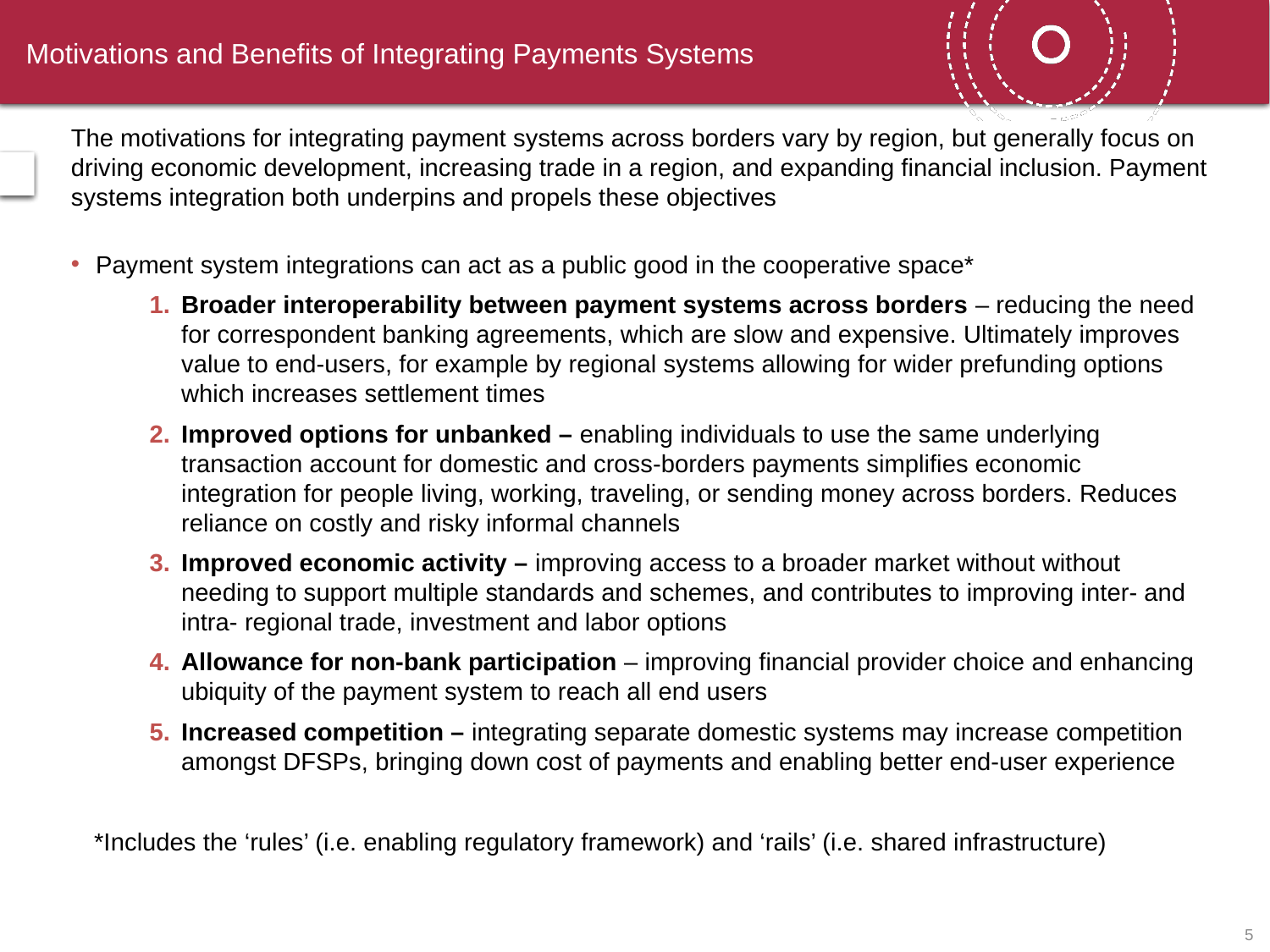

# Motivations and Benefits of Integrating Payments Systems
The motivations for integrating payment systems across borders vary by region, but generally focus on driving economic development, increasing trade in a region, and expanding financial inclusion. Payment systems integration both underpins and propels these objectives

Payment system integrations can act as a public good in the cooperative space*
Broader interoperability between payment systems across borders – reducing the need for correspondent banking agreements, which are slow and expensive. Ultimately improves value to end-users, for example by regional systems allowing for wider prefunding options which increases settlement times
Improved options for unbanked – enabling individuals to use the same underlying transaction account for domestic and cross-borders payments simplifies economic integration for people living, working, traveling, or sending money across borders. Reduces reliance on costly and risky informal channels
Improved economic activity – improving access to a broader market without without needing to support multiple standards and schemes, and contributes to improving inter- and intra- regional trade, investment and labor options
Allowance for non-bank participation – improving financial provider choice and enhancing ubiquity of the payment system to reach all end users
Increased competition – integrating separate domestic systems may increase competition amongst DFSPs, bringing down cost of payments and enabling better end-user experience

*Includes the ‘rules’ (i.e. enabling regulatory framework) and ‘rails’ (i.e. shared infrastructure)

5